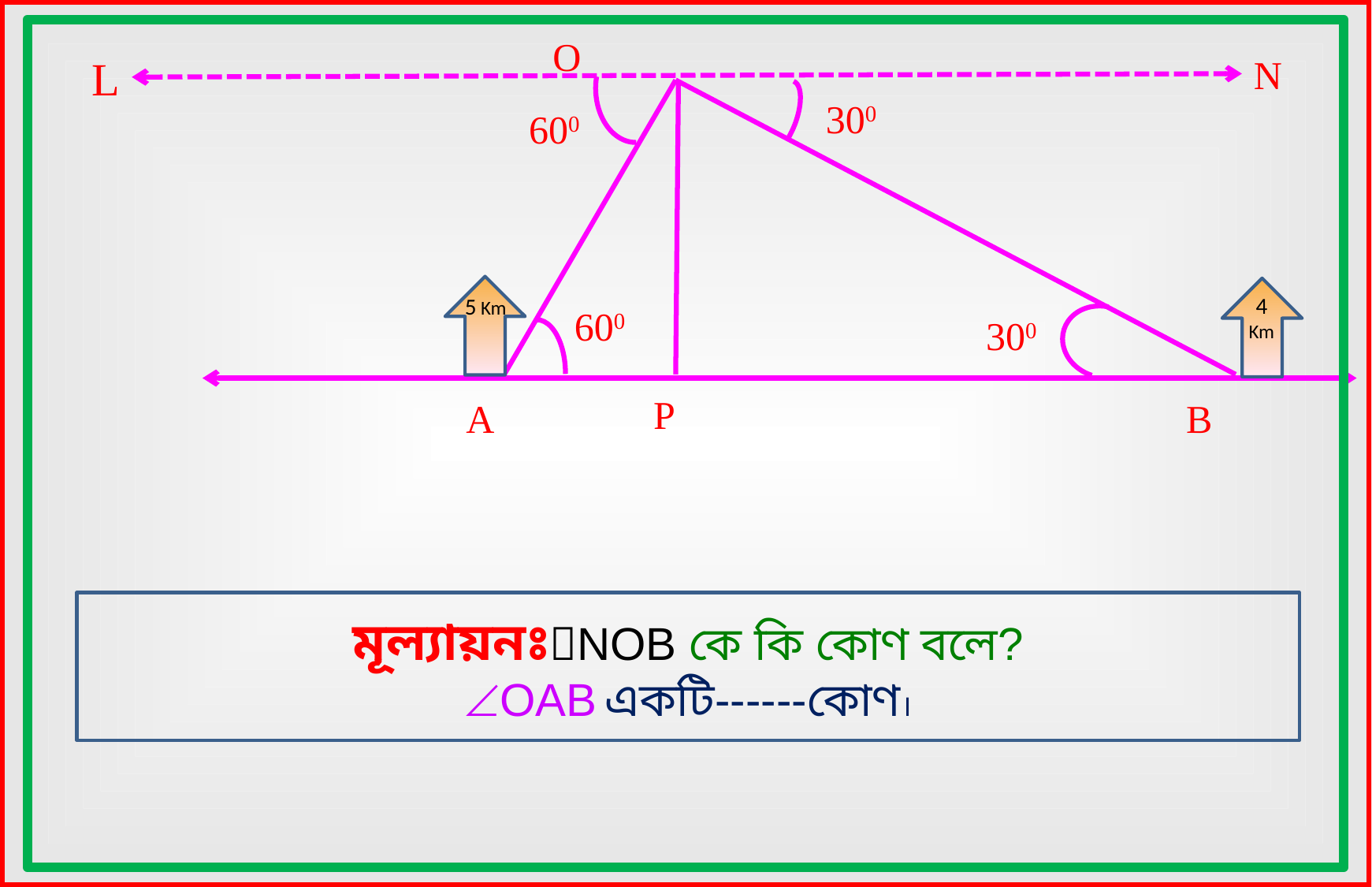

O
L
N

P
300
600

5 Km

4
Km
600
300

A
B
মূল্যায়নঃ∠NOB কে কি কোণ বলে?
∠OAB একটি------কোণ।